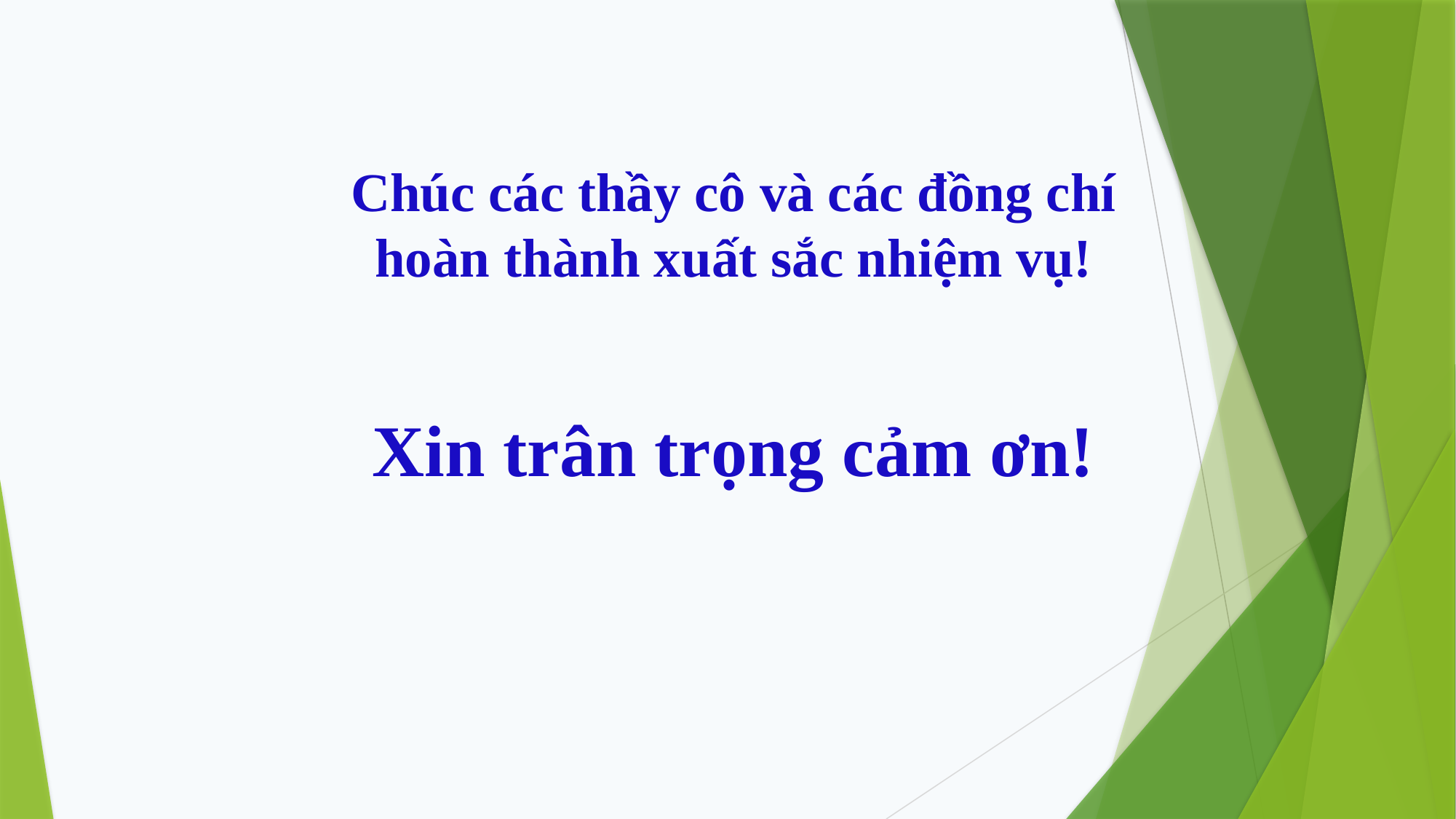

Chúc các thầy cô và các đồng chí
hoàn thành xuất sắc nhiệm vụ!
Xin trân trọng cảm ơn!